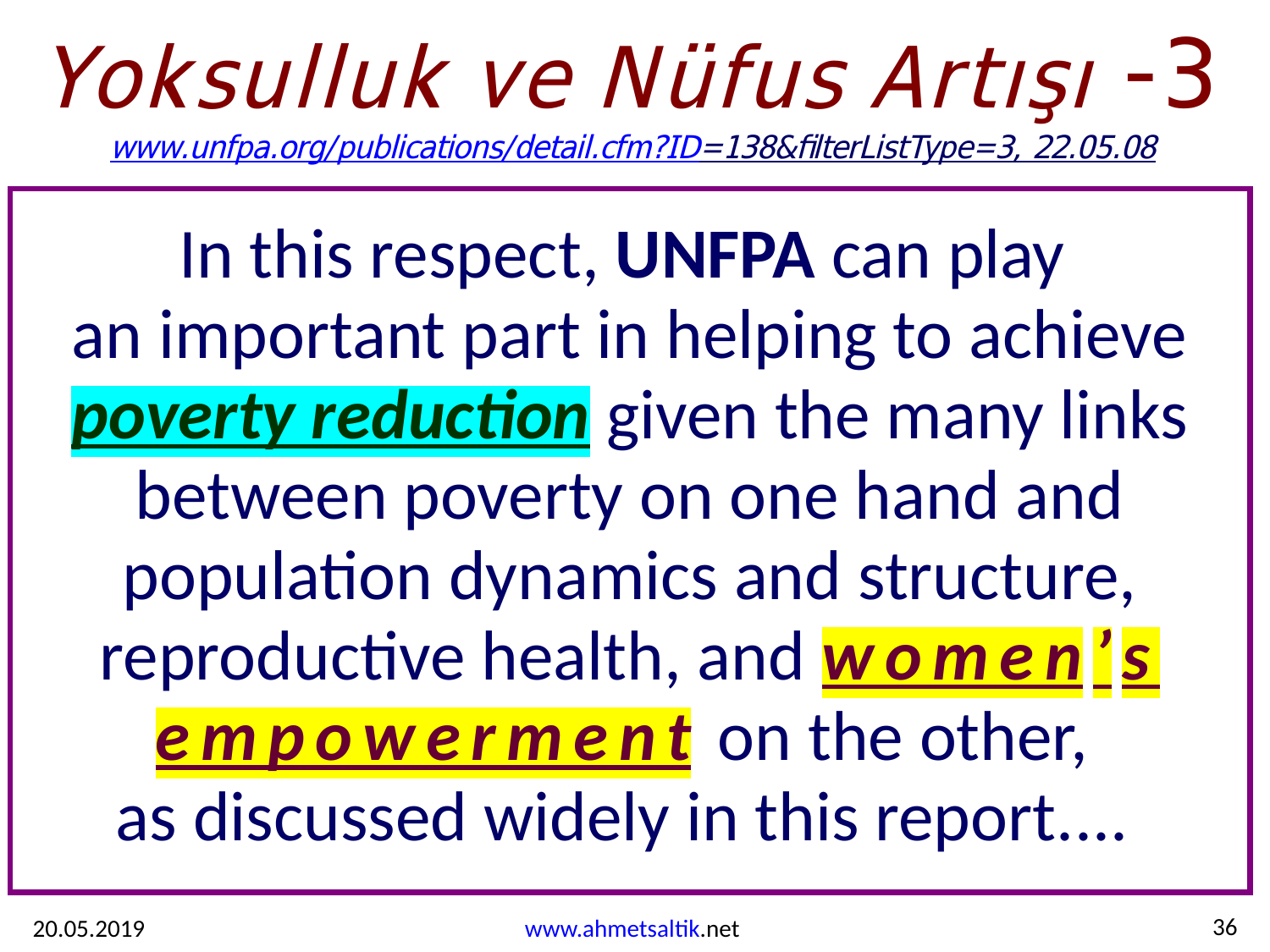

# Yoksulluk ve Nüfus Artışı -3 www.unfpa.org/publications/detail.cfm?ID=138&filterListType=3, 22.05.08

In this respect, UNFPA can play
an important part in helping to achieve poverty reduction given the many links between poverty on one hand and population dynamics and structure, reproductive health, and women’s empowerment on the other,
as discussed widely in this report....
20.05.2019
www.ahmetsaltik.net
36